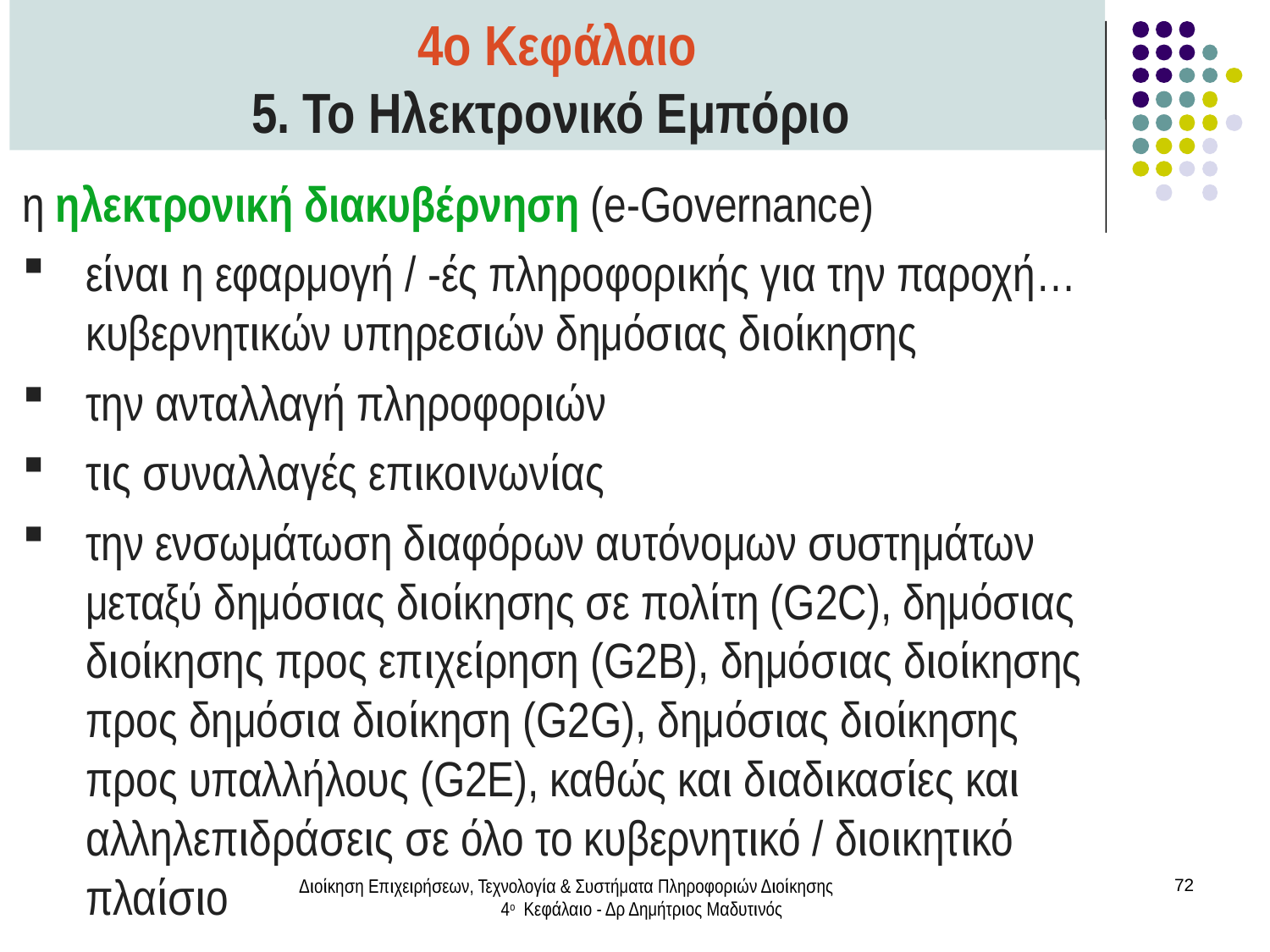

4ο Κεφάλαιο
5. Το Ηλεκτρονικό Εμπόριο
η ηλεκτρονική διακυβέρνηση (e-Governance)
είναι η εφαρμογή / -ές πληροφορικής για την παροχή… κυβερνητικών υπηρεσιών δημόσιας διοίκησης
την ανταλλαγή πληροφοριών
τις συναλλαγές επικοινωνίας
την ενσωμάτωση διαφόρων αυτόνομων συστημάτων μεταξύ δημόσιας διοίκησης σε πολίτη (G2C), δημόσιας διοίκησης προς επιχείρηση (G2B), δημόσιας διοίκησης προς δημόσια διοίκηση (G2G), δημόσιας διοίκησης προς υπαλλήλους (G2E), καθώς και διαδικασίες και αλληλεπιδράσεις σε όλο το κυβερνητικό / διοικητικό πλαίσιο
Διοίκηση Επιχειρήσεων, Τεχνολογία & Συστήματα Πληροφοριών Διοίκησης                                   4ο  Κεφάλαιο - Δρ Δημήτριος Μαδυτινός
72